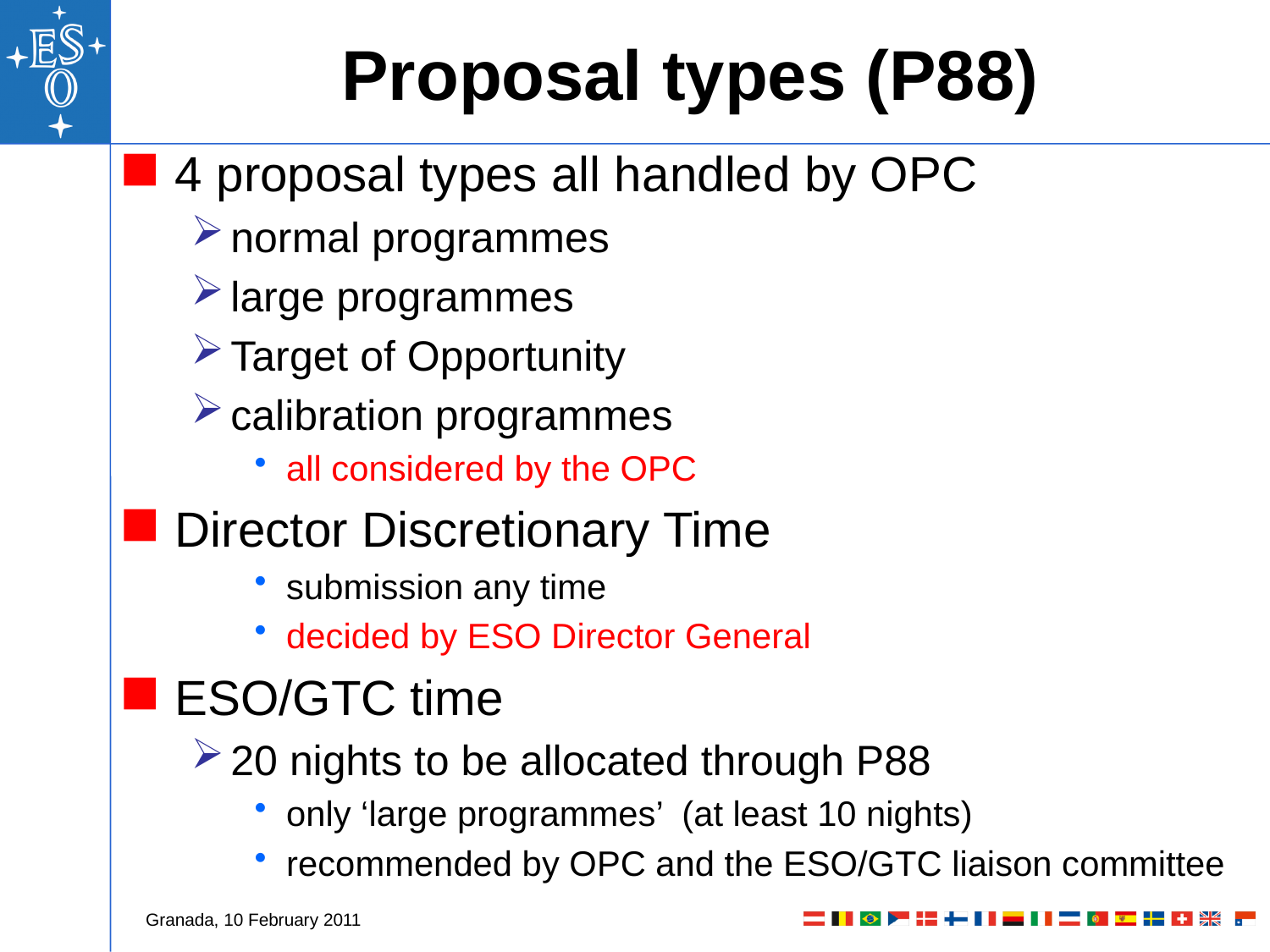

# Proposal types (P88)
4 proposal types all handled by OPC
normal programmes
large programmes
Target of Opportunity
calibration programmes
all considered by the OPC
Director Discretionary Time
submission any time
decided by ESO Director General
ESO/GTC time
20 nights to be allocated through P88
only ‘large programmes’  (at least 10 nights)
recommended by OPC and the ESO/GTC liaison committee